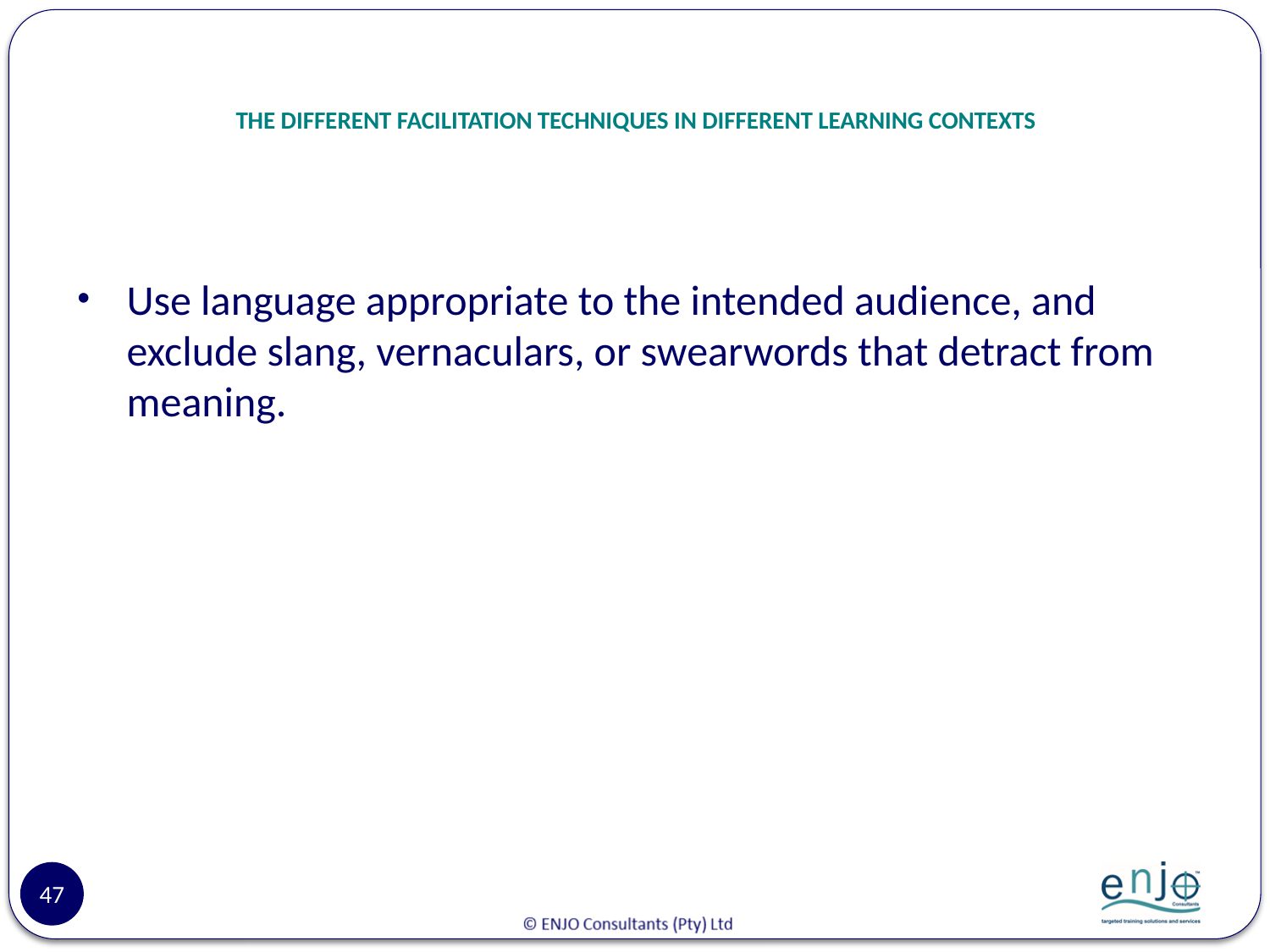

# THE DIFFERENT FACILITATION TECHNIQUES IN DIFFERENT LEARNING CONTEXTS
Use language appropriate to the intended audience, and exclude slang, vernaculars, or swearwords that detract from meaning.

47